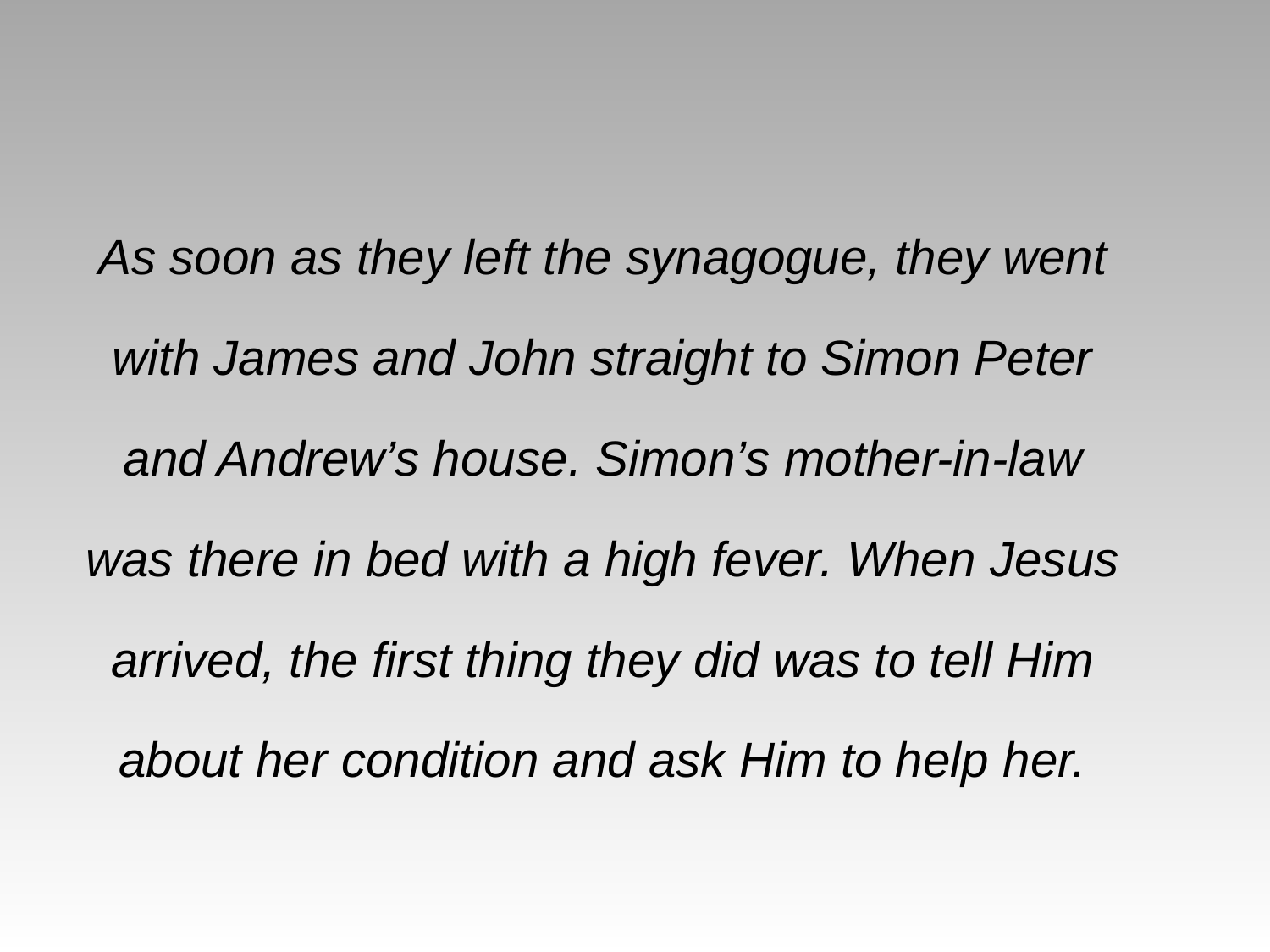

As soon as they left the synagogue, they went with James and John straight to Simon Peter and Andrew’s house. Simon’s mother-in-law was there in bed with a high fever. When Jesus arrived, the first thing they did was to tell Him about her condition and ask Him to help her.